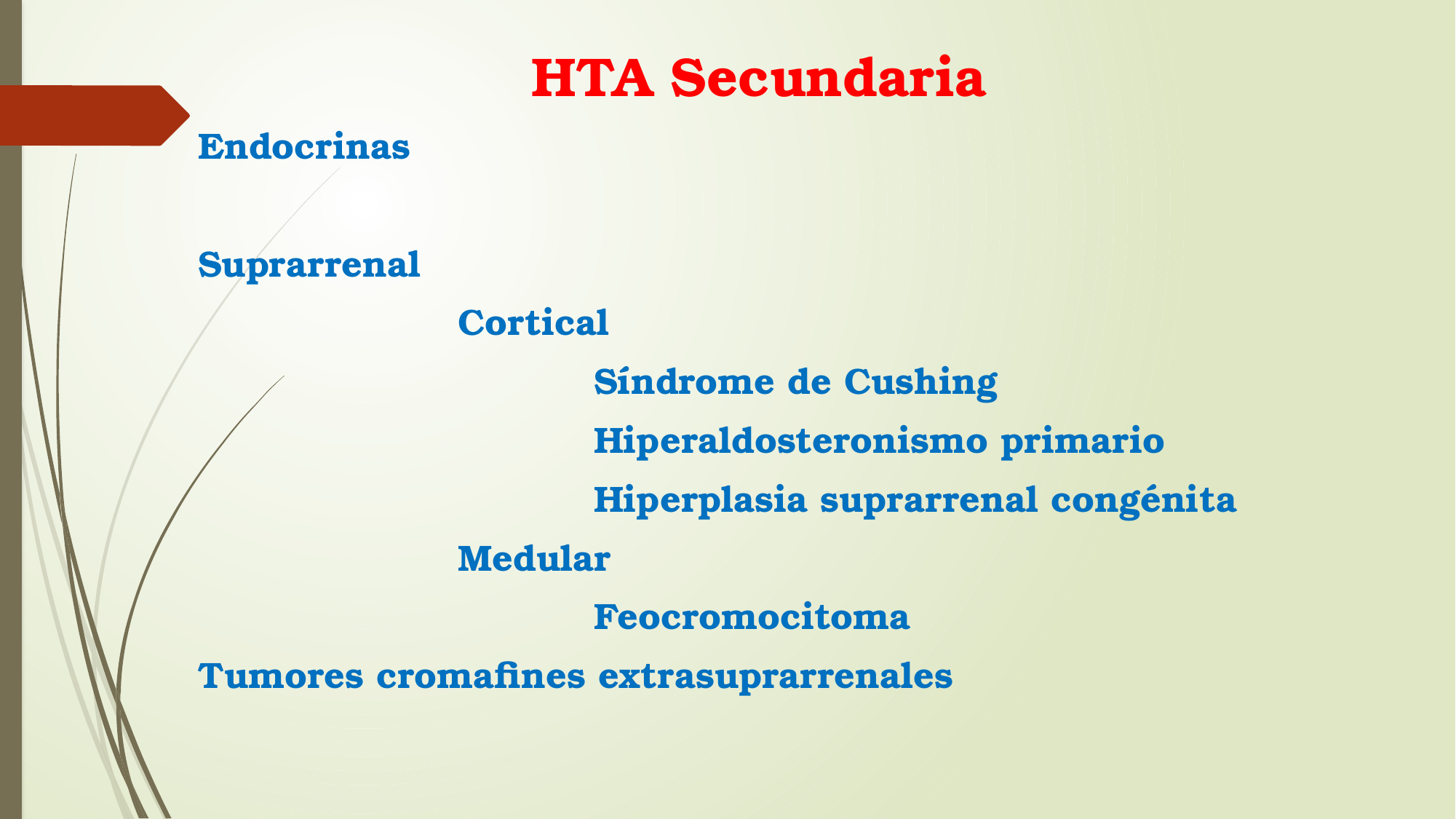

# HTA Secundaria
Endocrinas

Suprarrenal
                     Cortical
                                Síndrome de Cushing
                                Hiperaldosteronismo primario
                                Hiperplasia suprarrenal congénita
                     Medular
                                Feocromocitoma
Tumores cromafines extrasuprarrenales